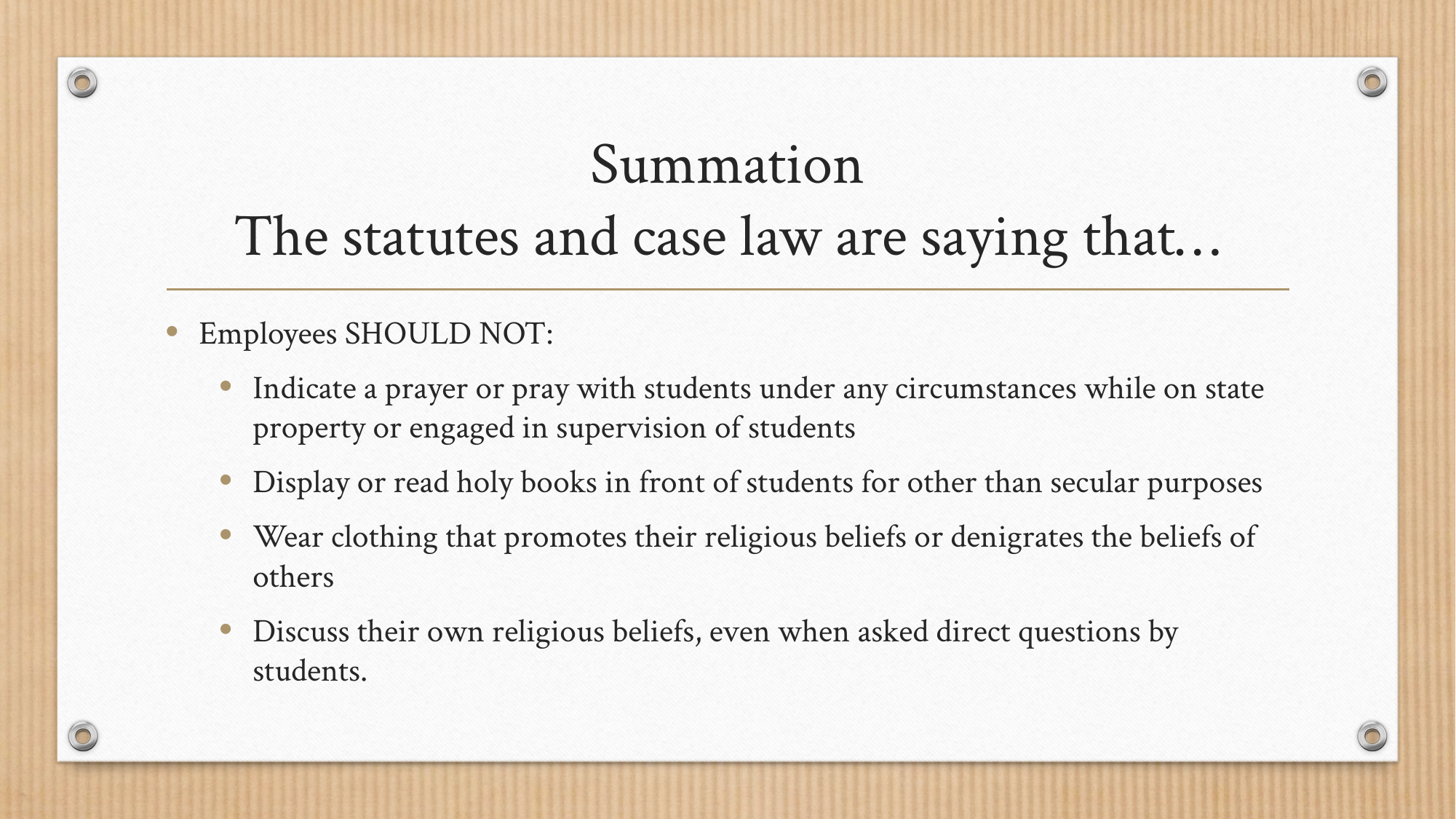

# Summation The statutes and case law are saying that…
Employees SHOULD NOT:
Indicate a prayer or pray with students under any circumstances while on state property or engaged in supervision of students
Display or read holy books in front of students for other than secular purposes
Wear clothing that promotes their religious beliefs or denigrates the beliefs of others
Discuss their own religious beliefs, even when asked direct questions by students.